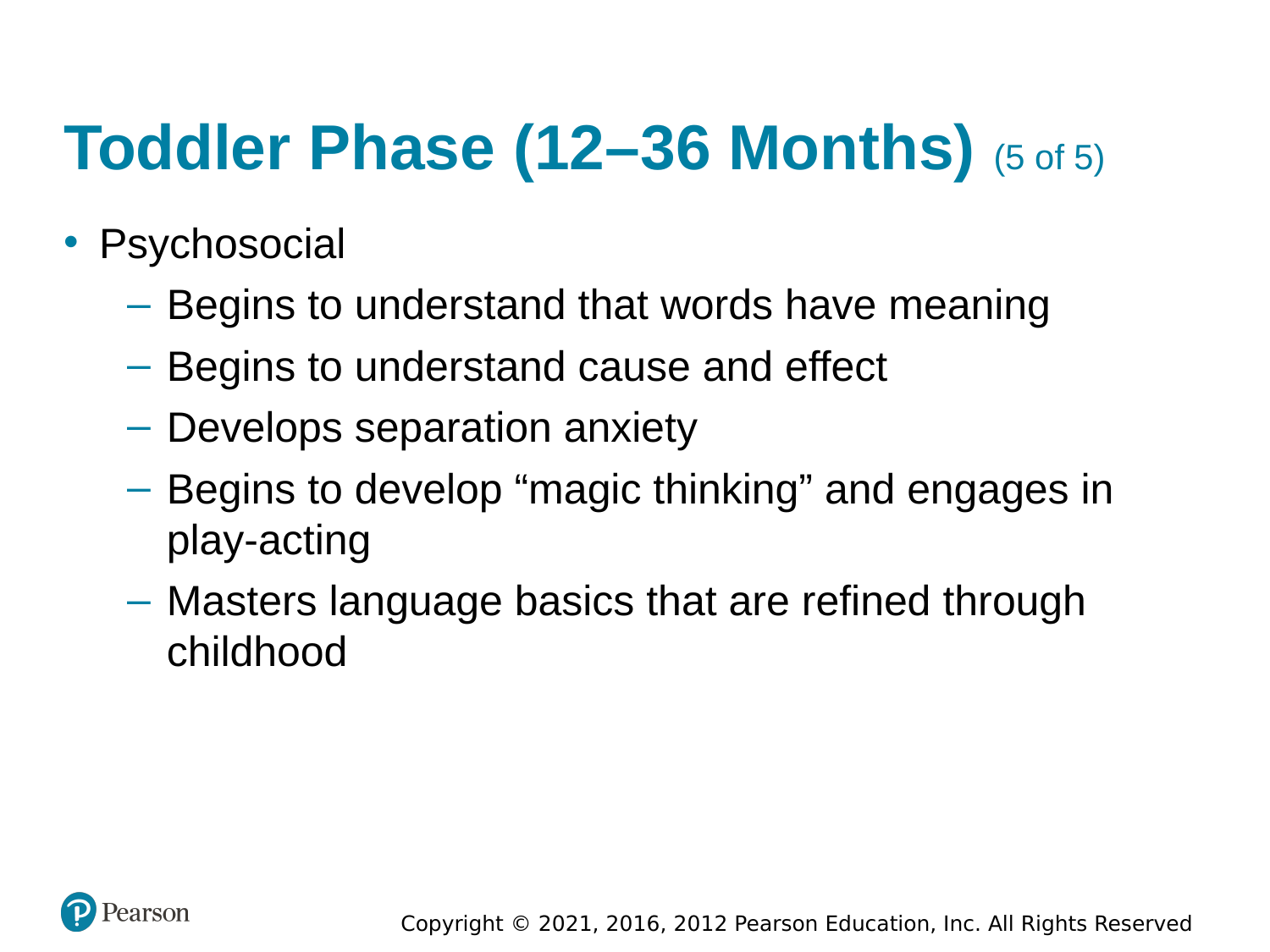

# Toddler Phase (12–36 Months) (5 of 5)
Psychosocial
Begins to understand that words have meaning
Begins to understand cause and effect
Develops separation anxiety
Begins to develop “magic thinking” and engages in play-acting
Masters language basics that are refined through childhood